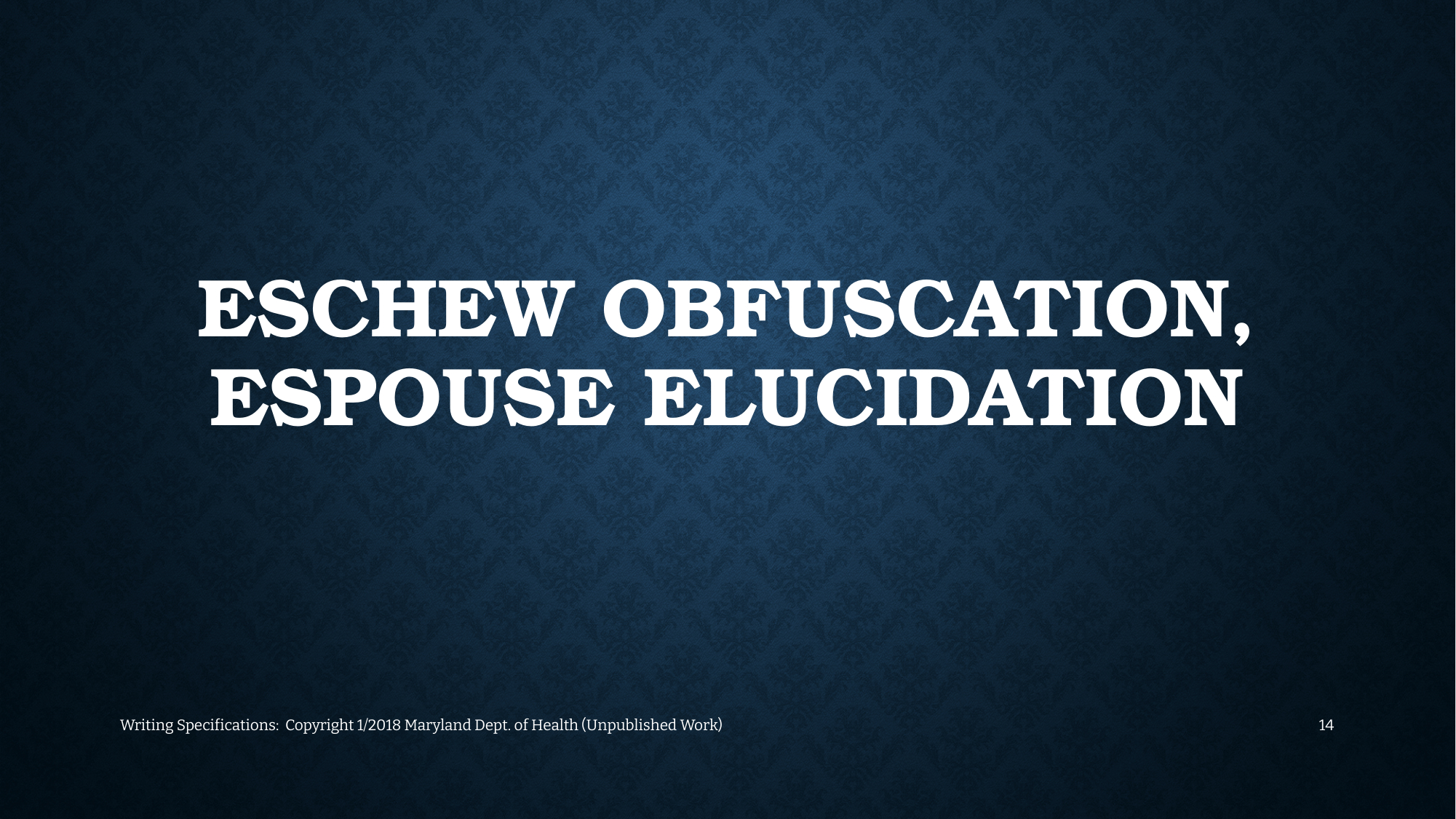

# Eschew Obfuscation, espouse elucidation
Writing Specifications:  Copyright 1/2018 Maryland Dept. of Health (Unpublished Work)
14